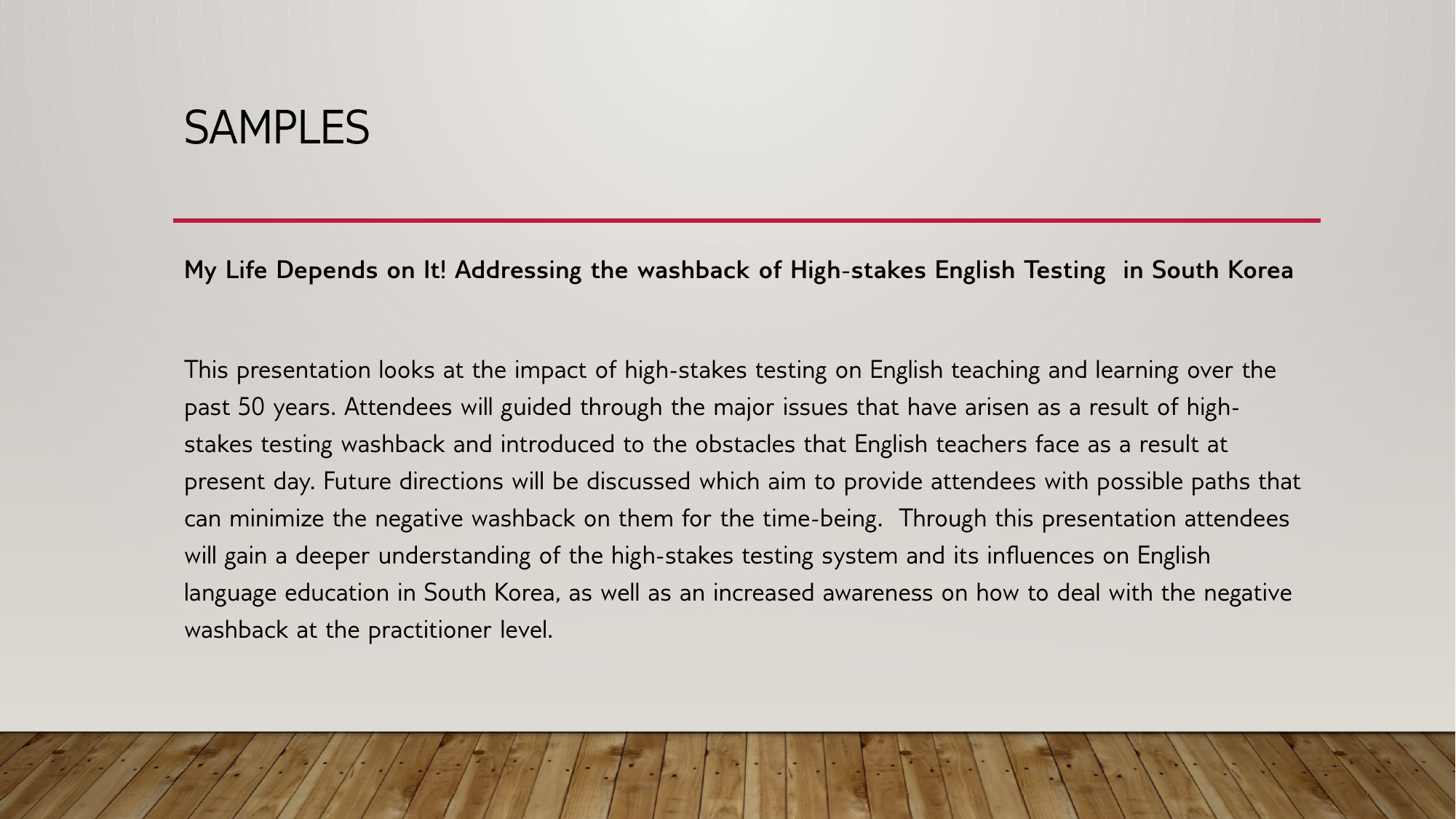

# Samples
My Life Depends on It! Addressing the washback of High-stakes English Testing  in South Korea

This presentation looks at the impact of high-stakes testing on English teaching and learning over the past 50 years. Attendees will guided through the major issues that have arisen as a result of high-stakes testing washback and introduced to the obstacles that English teachers face as a result at present day. Future directions will be discussed which aim to provide attendees with possible paths that can minimize the negative washback on them for the time-being.  Through this presentation attendees will gain a deeper understanding of the high-stakes testing system and its influences on English language education in South Korea, as well as an increased awareness on how to deal with the negative washback at the practitioner level.